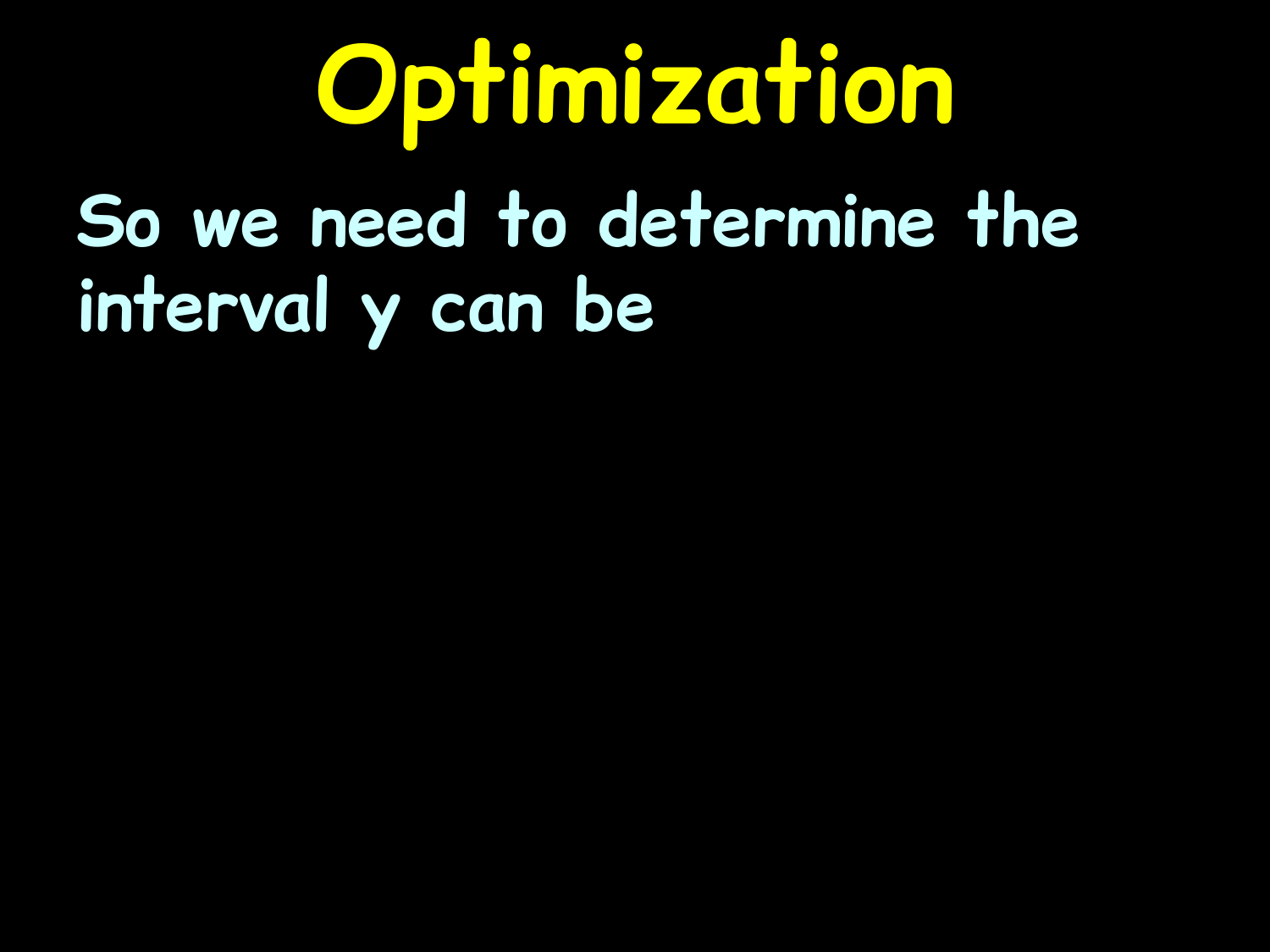

# Optimization
So we need to determine the interval y can be